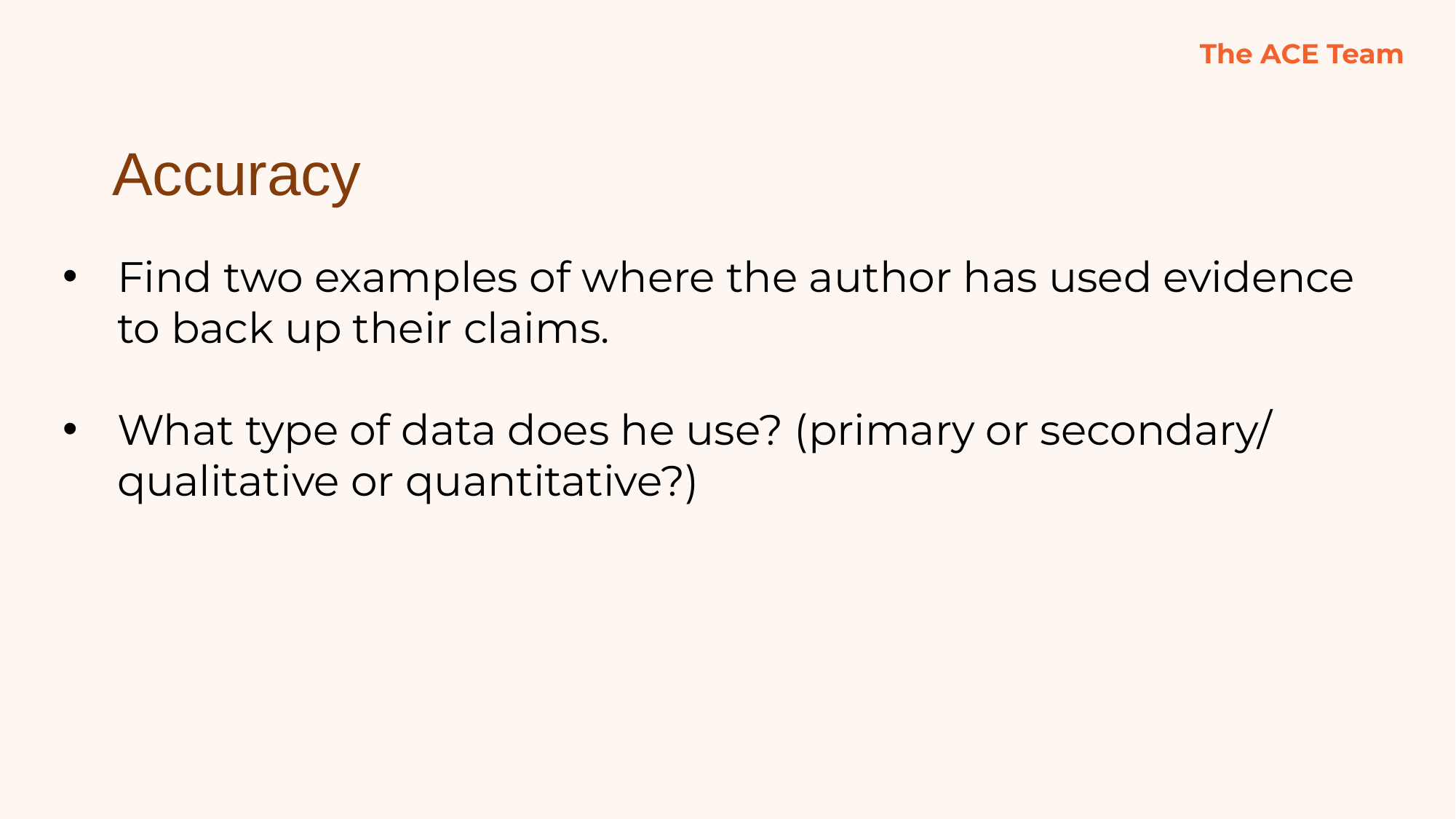

The ACE Team
Accuracy

Find two examples of where the author has used evidence to back up their claims.

What type of data does he use? (primary or secondary/ qualitative or quantitative?)
14